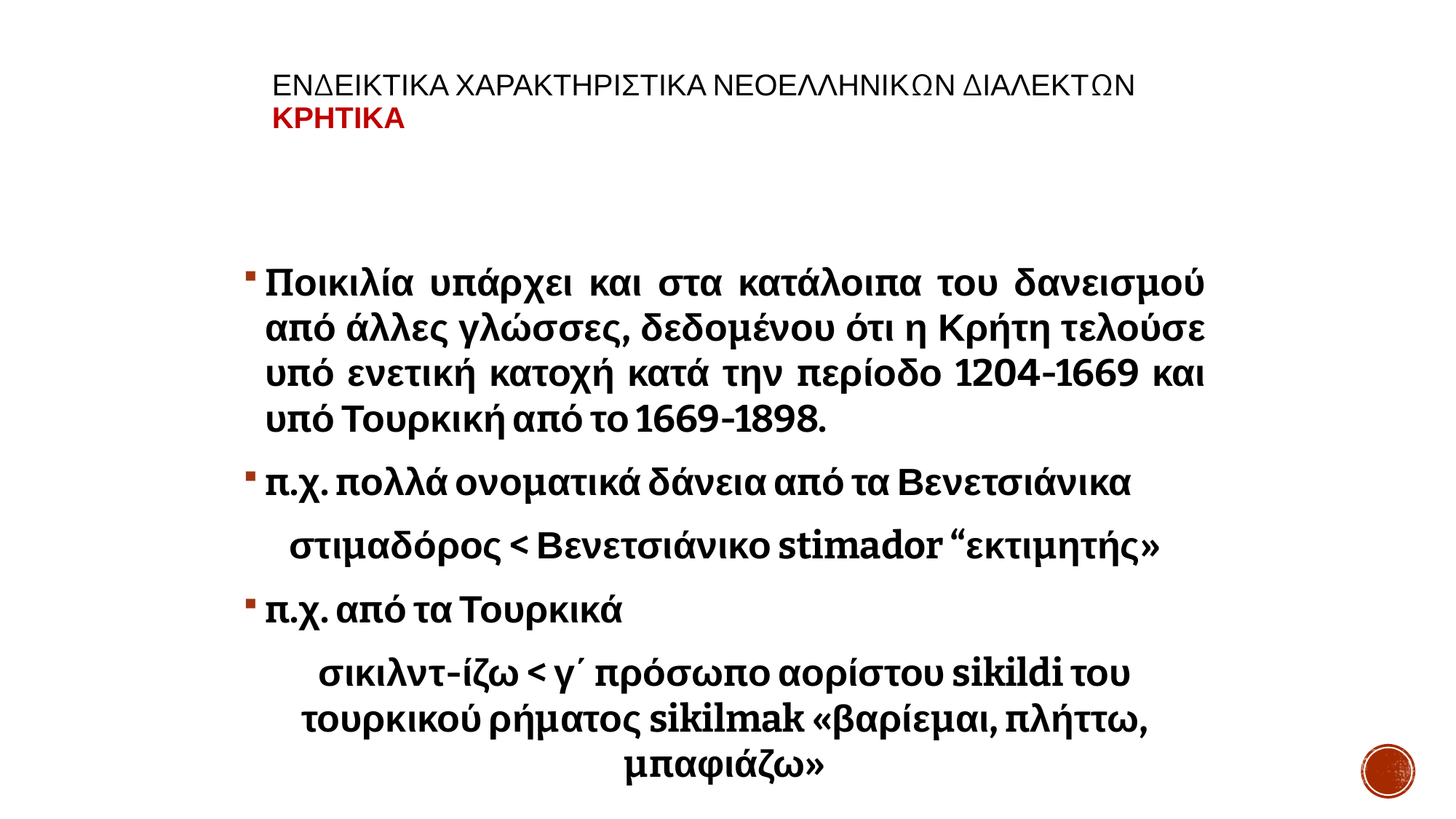

# ΕΝΔΕΙΚΤΙΚΑ ΧΑΡΑΚΤΗΡΙΣΤΙΚΑ ΝΕΟΕΛΛΗΝΙΚΩΝ ΔΙΑΛΕΚΤΩΝ Κρητικα

Ποικιλία υπάρχει και στα κατάλοιπα του δανεισμού από άλλες γλώσσες, δεδομένου ότι η Κρήτη τελούσε υπό ενετική κατοχή κατά την περίοδο 1204-1669 και υπό Τουρκική από το 1669-1898.
π.χ. πολλά ονοματικά δάνεια από τα Βενετσιάνικα
στιμαδόρος < Βενετσιάνικο stimador “εκτιμητής»
π.χ. από τα Τουρκικά
σικιλντ-ίζω < γ΄ πρόσωπο αορίστου sikildi του τουρκικού ρήματος sikilmak «βαρίεμαι, πλήττω, μπαφιάζω»